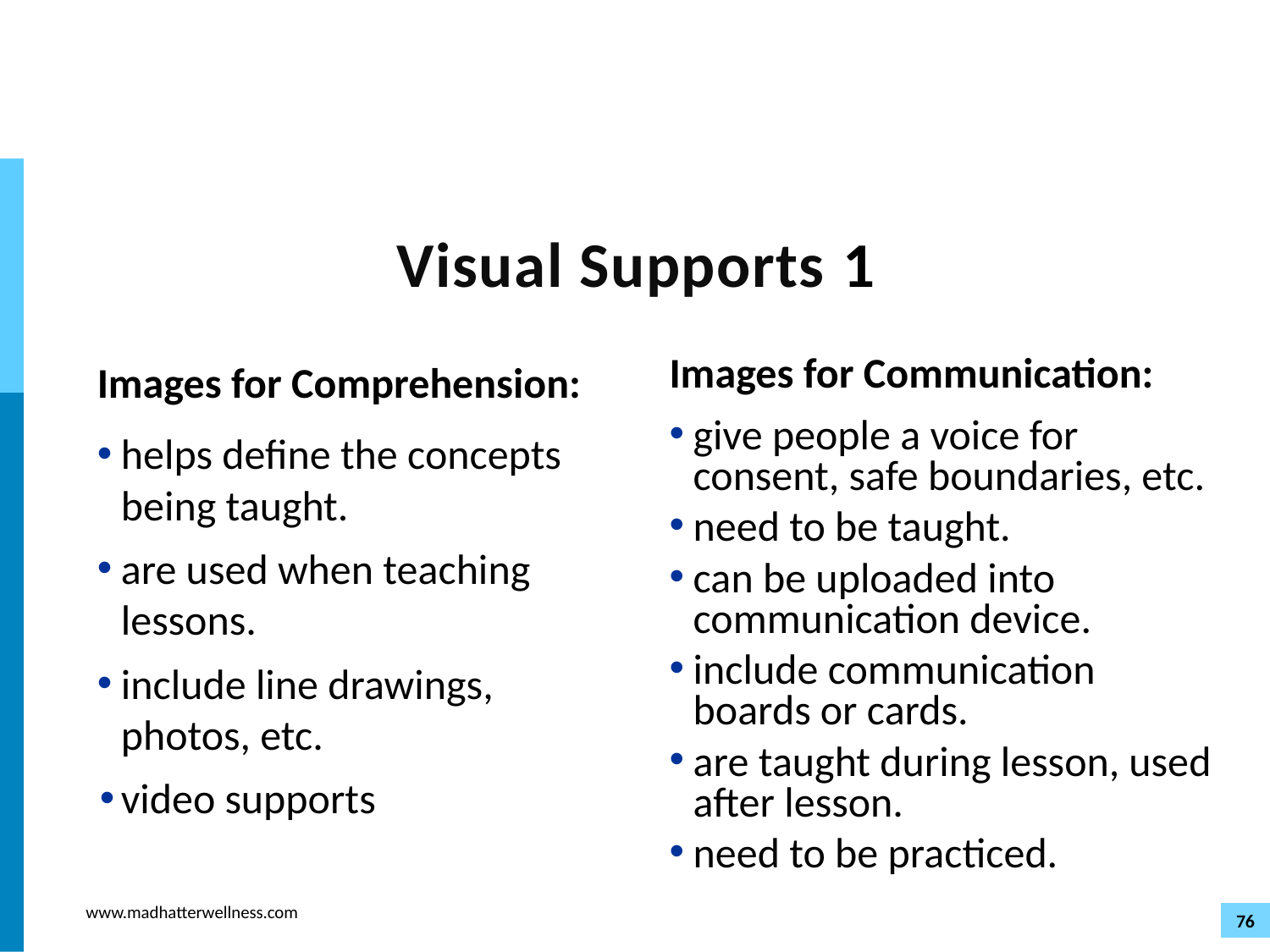

# Visual Supports 1
Images for Communication:
give people a voice for consent, safe boundaries, etc.
need to be taught.
can be uploaded into communication device.
include communication boards or cards.
are taught during lesson, used after lesson.
need to be practiced.
Images for Comprehension:
helps define the concepts being taught.
are used when teaching lessons.
include line drawings, photos, etc.
video supports